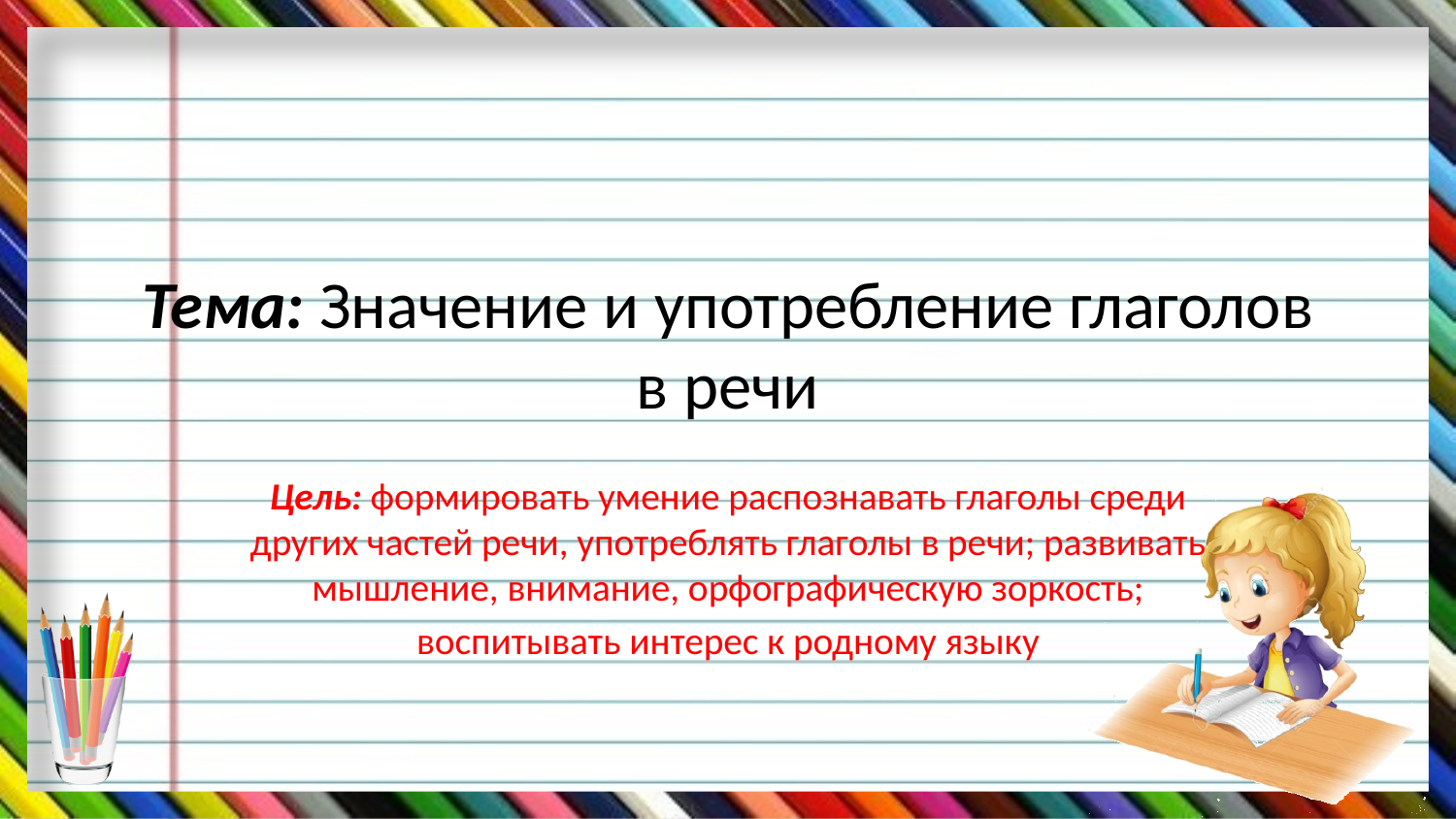

# Тема: Значение и употребление глаголов в речи
Цель: формировать умение распознавать глаголы среди других частей речи, употреблять глаголы в речи; развивать мышление, внимание, орфографическую зоркость;
воспитывать интерес к родному языку